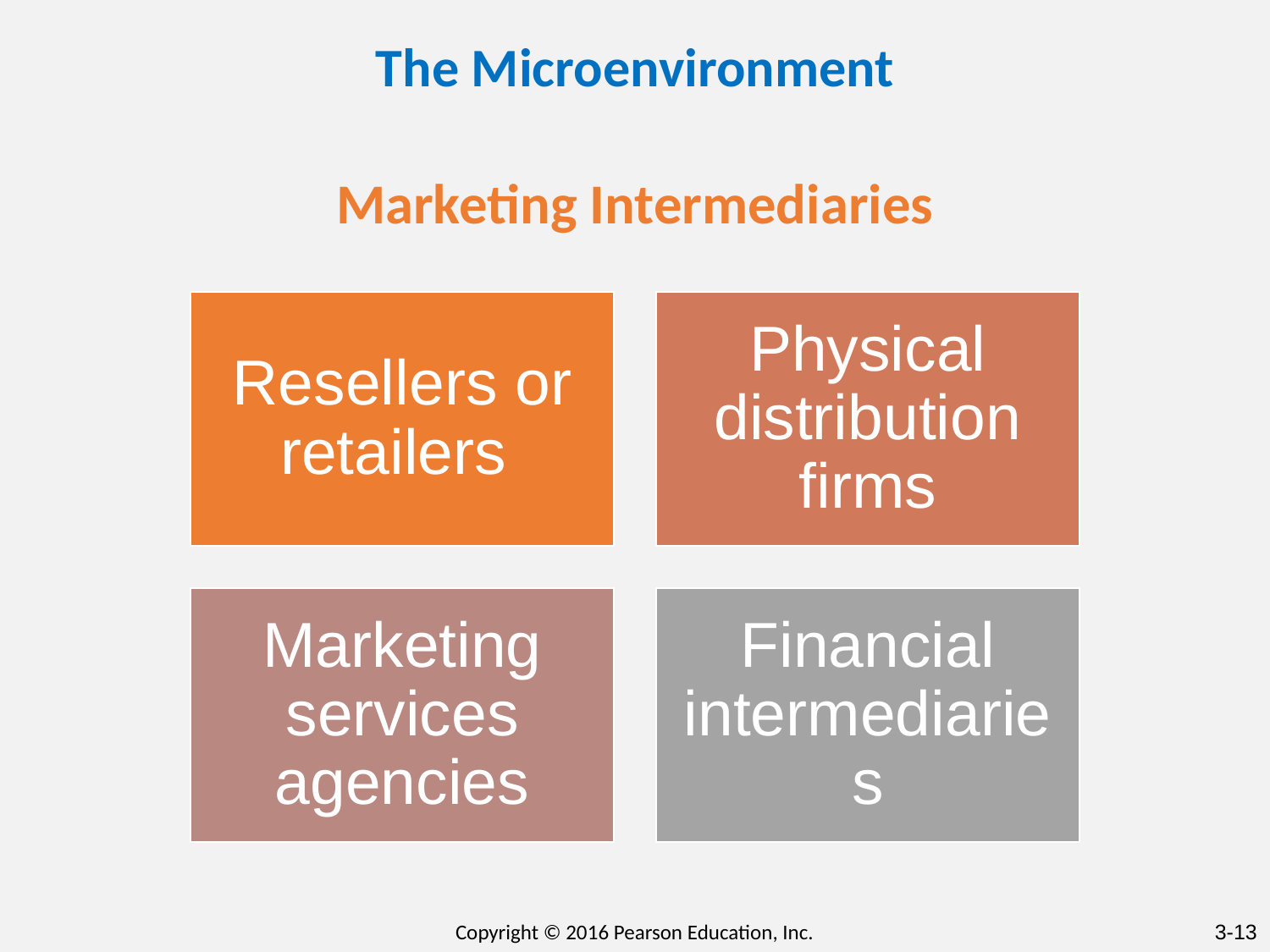

# The Microenvironment
Marketing Intermediaries

Resellers or retailers

Physical distribution firms

Marketing services agencies

Financial intermediaries
Copyright © 2016 Pearson Education, Inc.
3-13